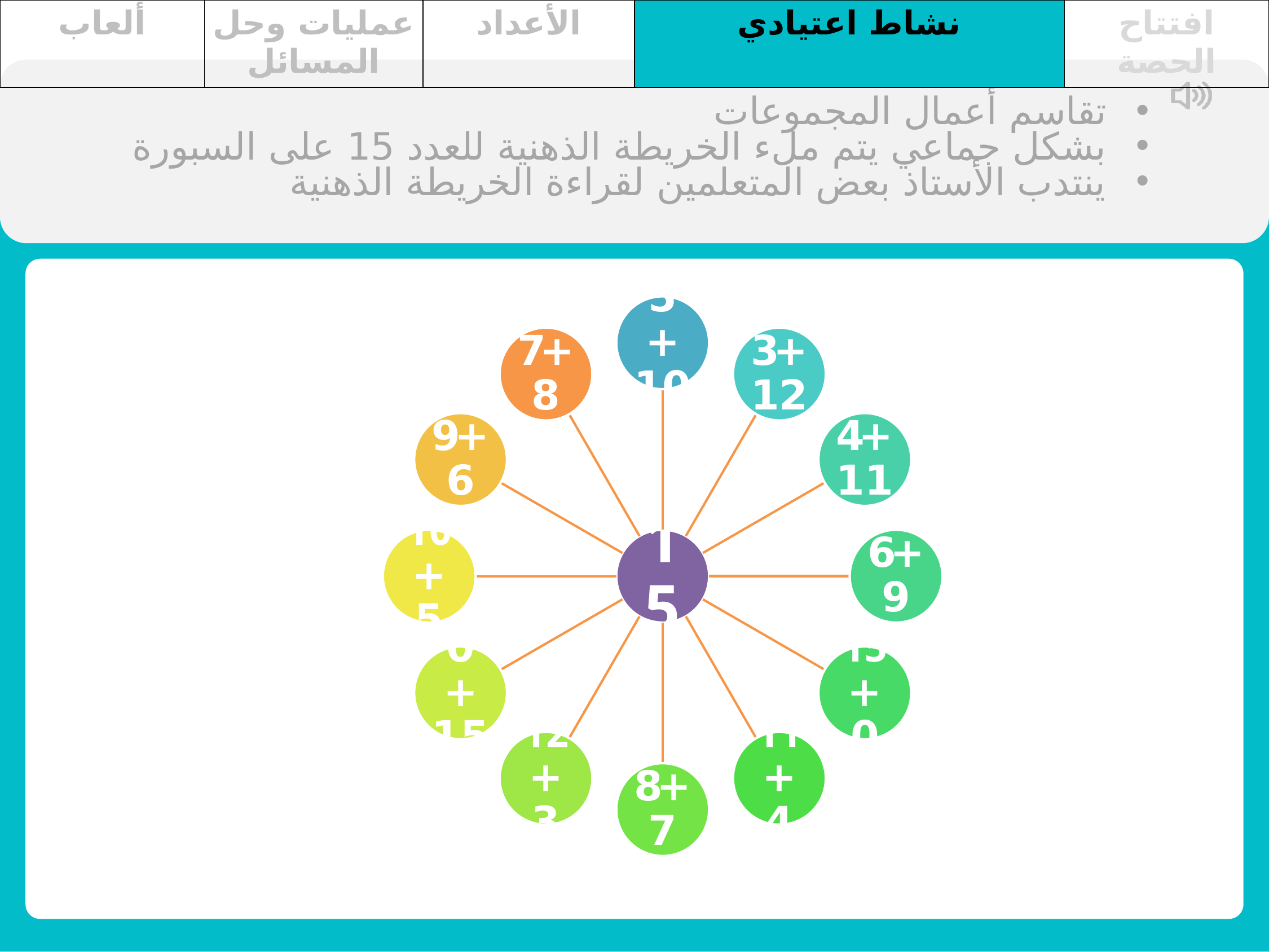

| ألعاب | عمليات وحل المسائل | الأعداد | نشاط اعتيادي | افتتاح الحصة |
| --- | --- | --- | --- | --- |

تقاسم أعمال المجموعات
بشكل جماعي يتم ملء الخريطة الذهنية للعدد 15 على السبورة
ينتدب الأستاذ بعض المتعلمين لقراءة الخريطة الذهنية

15

5+10

3+12

4+11

6+9

15+0

11+4

8+7

12+3

0+15

10+5

9+6

7+8